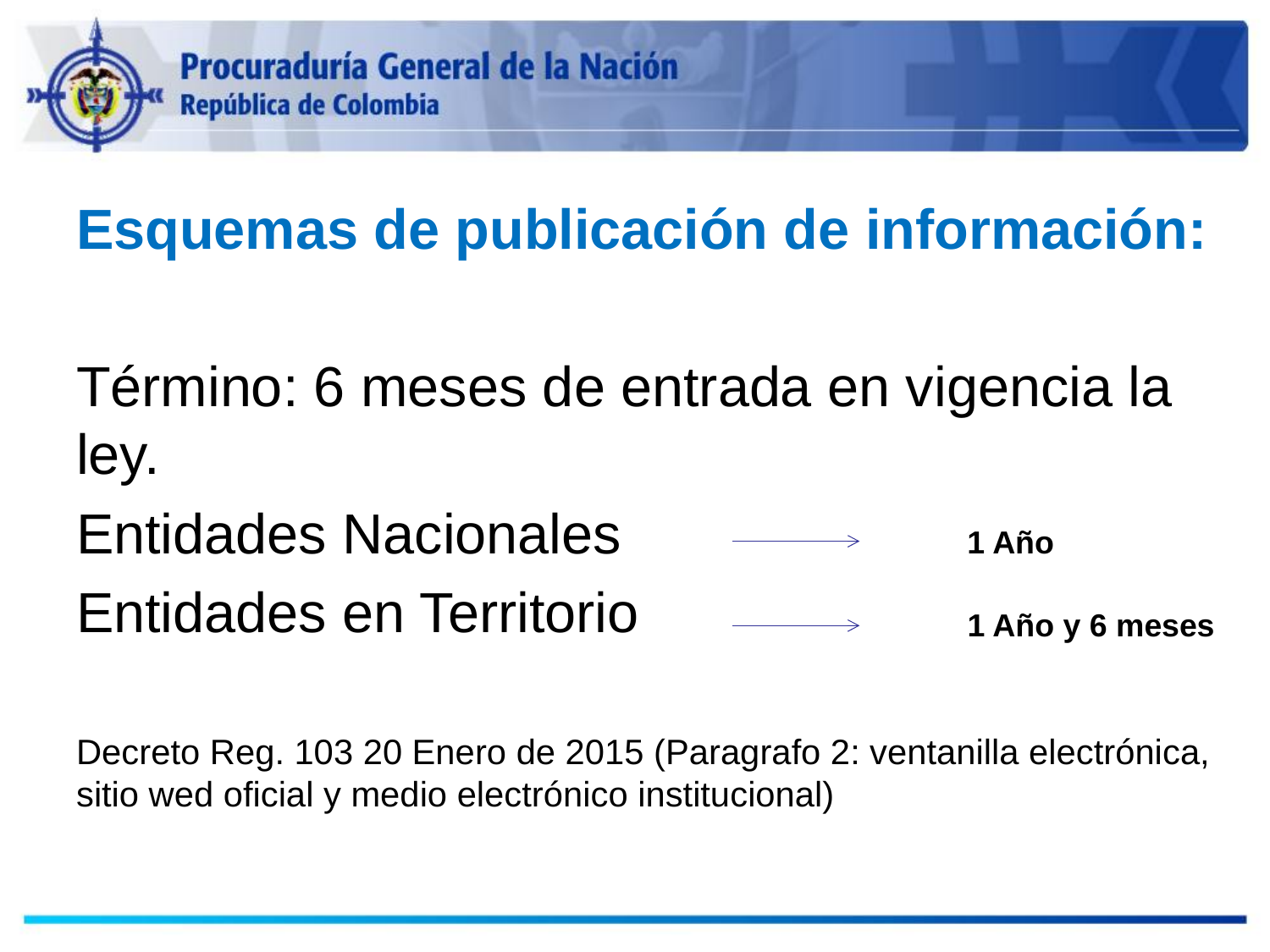

Esquemas de publicación de información:

Término: 6 meses de entrada en vigencia la ley.
Entidades Nacionales
Entidades en Territorio

Decreto Reg. 103 20 Enero de 2015 (Paragrafo 2: ventanilla electrónica, sitio wed oficial y medio electrónico institucional)
1 Año
1 Año y 6 meses